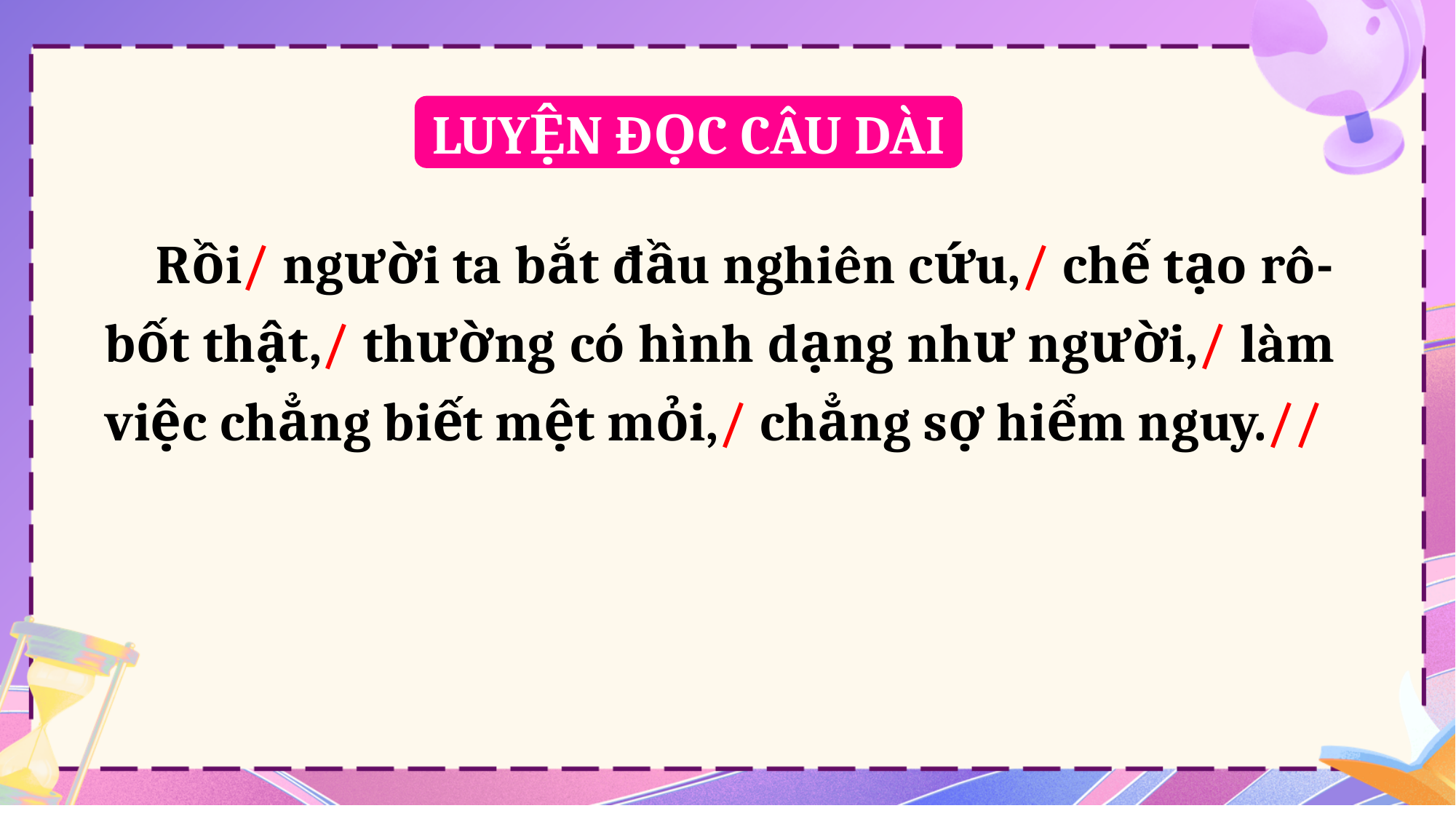

LUYỆN ĐỌC CÂU DÀI
    Rồi/ người ta bắt đầu nghiên cứu,/ chế tạo rô-bốt thật,/ thường có hình dạng như người,/ làm việc chẳng biết mệt mỏi,/ chẳng sợ hiểm nguy.//